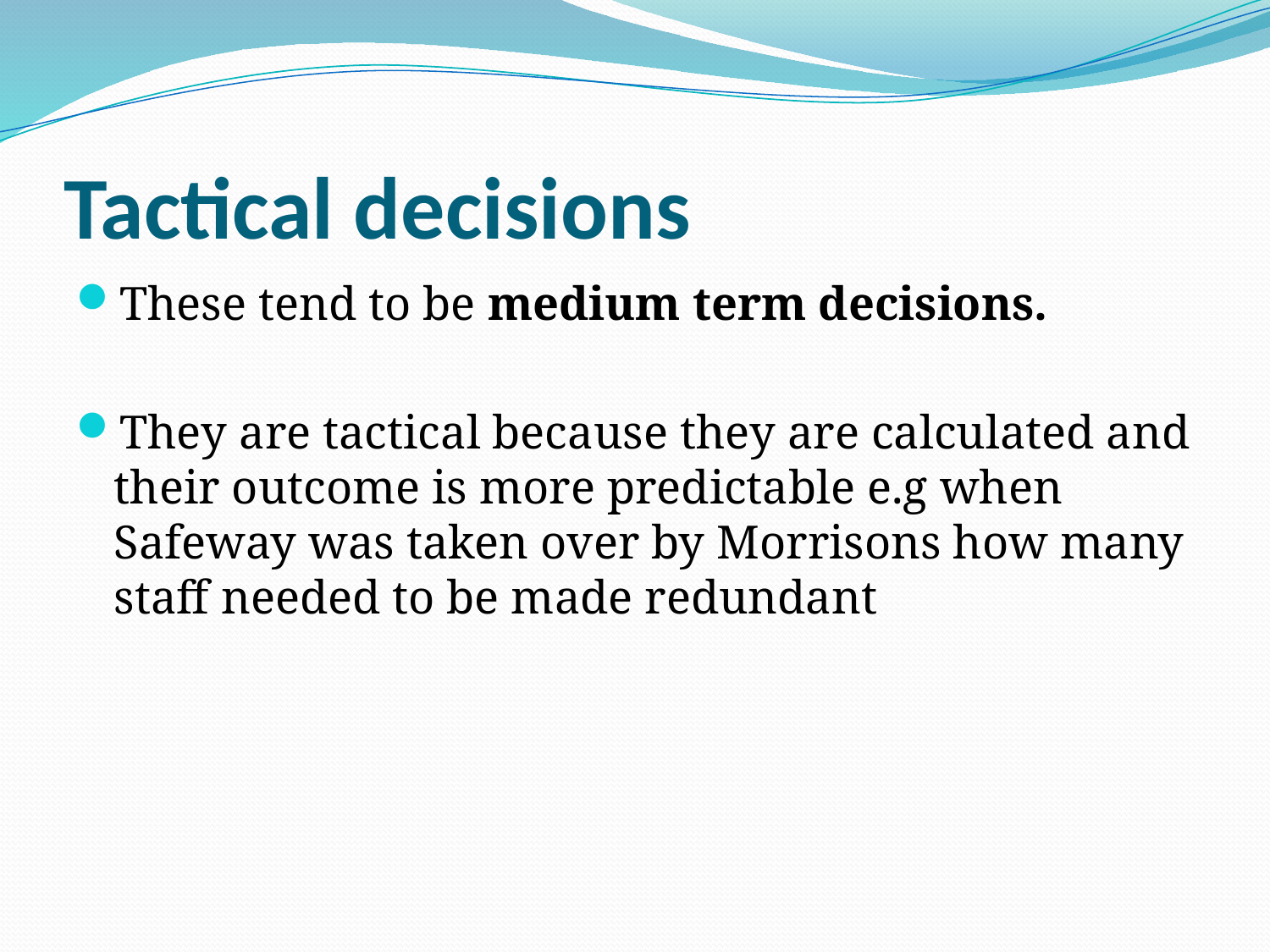

# Tactical decisions
These tend to be medium term decisions.

They are tactical because they are calculated and their outcome is more predictable e.g when Safeway was taken over by Morrisons how many staff needed to be made redundant